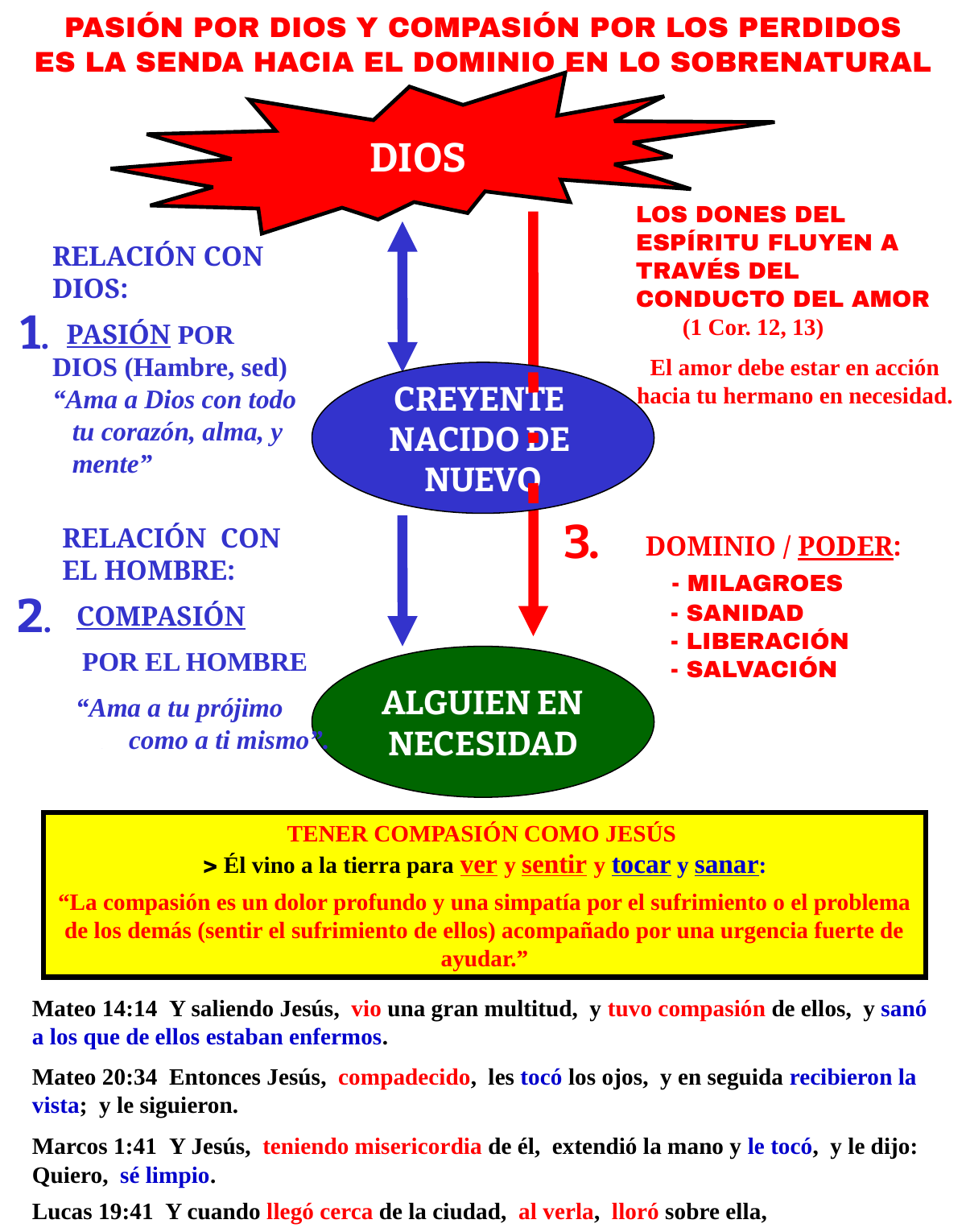

PASIÓN POR DIOS Y COMPASIÓN POR LOS PERDIDOS
ES LA SENDA HACIA EL DOMINIO EN LO SOBRENATURAL
DIOS
LOS DONES DEL ESPÍRITU FLUYEN A TRAVÉS DEL CONDUCTO DEL AMOR             (1 Cor. 12, 13)

El amor debe estar en acción hacia tu hermano en necesidad.

RELACIÓN CON DIOS:
  PASIÓN POR      DIOS (Hambre, sed)
“Ama a Dios con todo
   tu corazón, alma, y
   mente”
1.
CREYENTE
NACIDO DE
NUEVO

3.
RELACIÓN  CON    EL HOMBRE:
  COMPASIÓN
   POR EL HOMBRE
  “Ama a tu prójimo               .    como a ti mismo”.

  DOMINIO / PODER:
    - MILAGROES
     - SANIDAD
     - LIBERACIÓN
     - SALVACIÓN
2.
ALGUIEN EN
NECESIDAD
TENER COMPASIÓN COMO JESÚS
> Él vino a la tierra para ver y sentir y tocar y sanar:

“La compasión es un dolor profundo y una simpatía por el sufrimiento o el problema de los demás (sentir el sufrimiento de ellos) acompañado por una urgencia fuerte de ayudar.”

Mateo 14:14  Y saliendo Jesús,  vio una gran multitud,  y tuvo compasión de ellos,  y sanó a los que de ellos estaban enfermos.

Mateo 20:34  Entonces Jesús,  compadecido,  les tocó los ojos,  y en seguida recibieron la vista;  y le siguieron.

Marcos 1:41  Y Jesús,  teniendo misericordia de él,  extendió la mano y le tocó,  y le dijo:  Quiero,  sé limpio.

Lucas 19:41  Y cuando llegó cerca de la ciudad,  al verla,  lloró sobre ella,